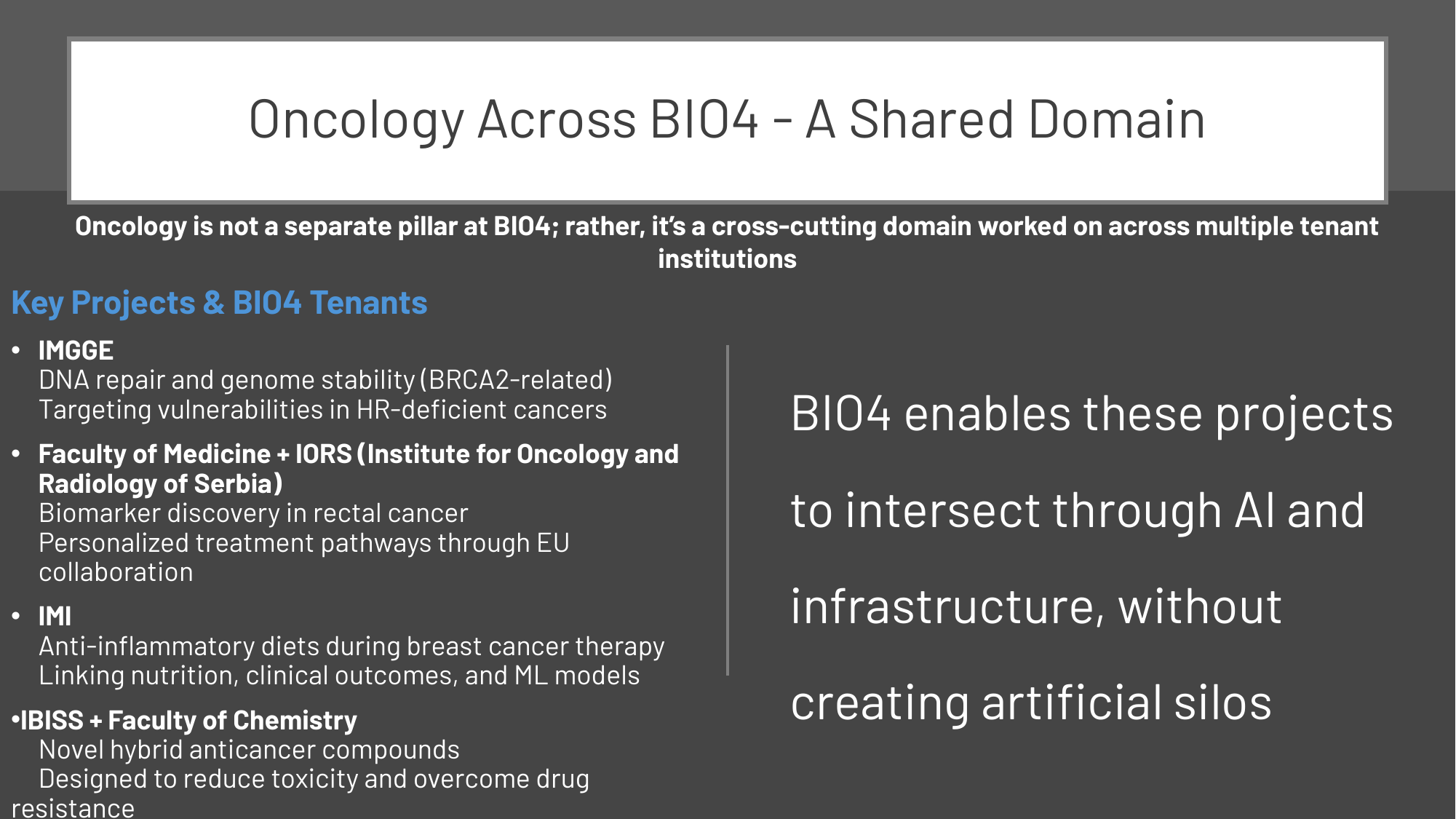

# Oncology Across BIO4 - A Shared Domain
Oncology is not a separate pillar at BIO4; rather, it’s a cross-cutting domain worked on across multiple tenant institutions
Key Projects & BIO4 Tenants
IMGGE
DNA repair and genome stability (BRCA2-related)
Targeting vulnerabilities in HR-deficient cancers
Faculty of Medicine + IORS (Institute for Oncology and Radiology of Serbia)
Biomarker discovery in rectal cancer
Personalized treatment pathways through EU collaboration
IMI
Anti-inflammatory diets during breast cancer therapy
Linking nutrition, clinical outcomes, and ML models
IBISS + Faculty of Chemistry
     Novel hybrid anticancer compounds
     Designed to reduce toxicity and overcome drug resistance

BIO4 enables these projects to intersect through AI and infrastructure, without creating artificial silos